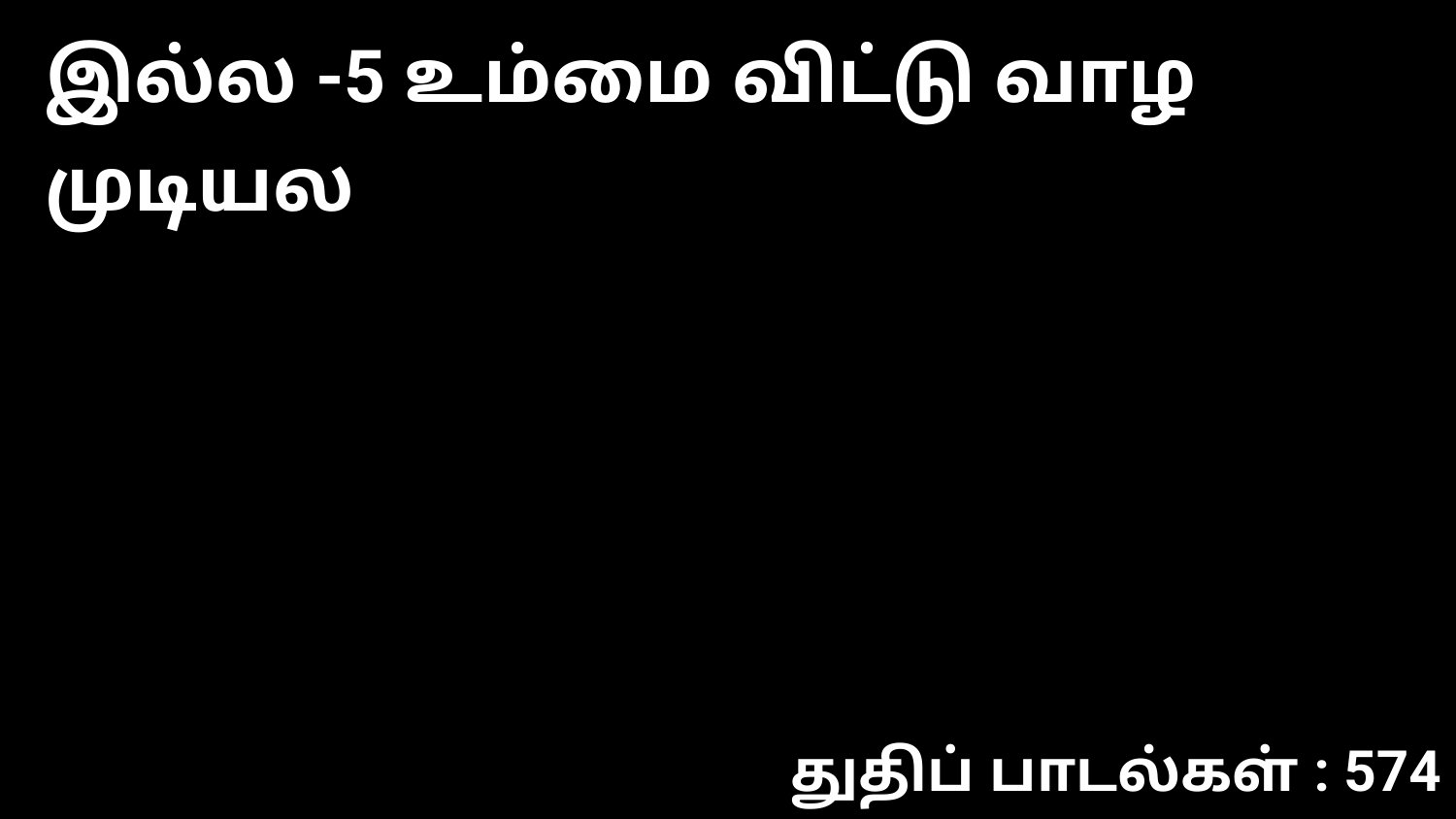

இல்ல -5 உம்மை விட்டு வாழ முடியல
துதிப் பாடல்கள் : 574